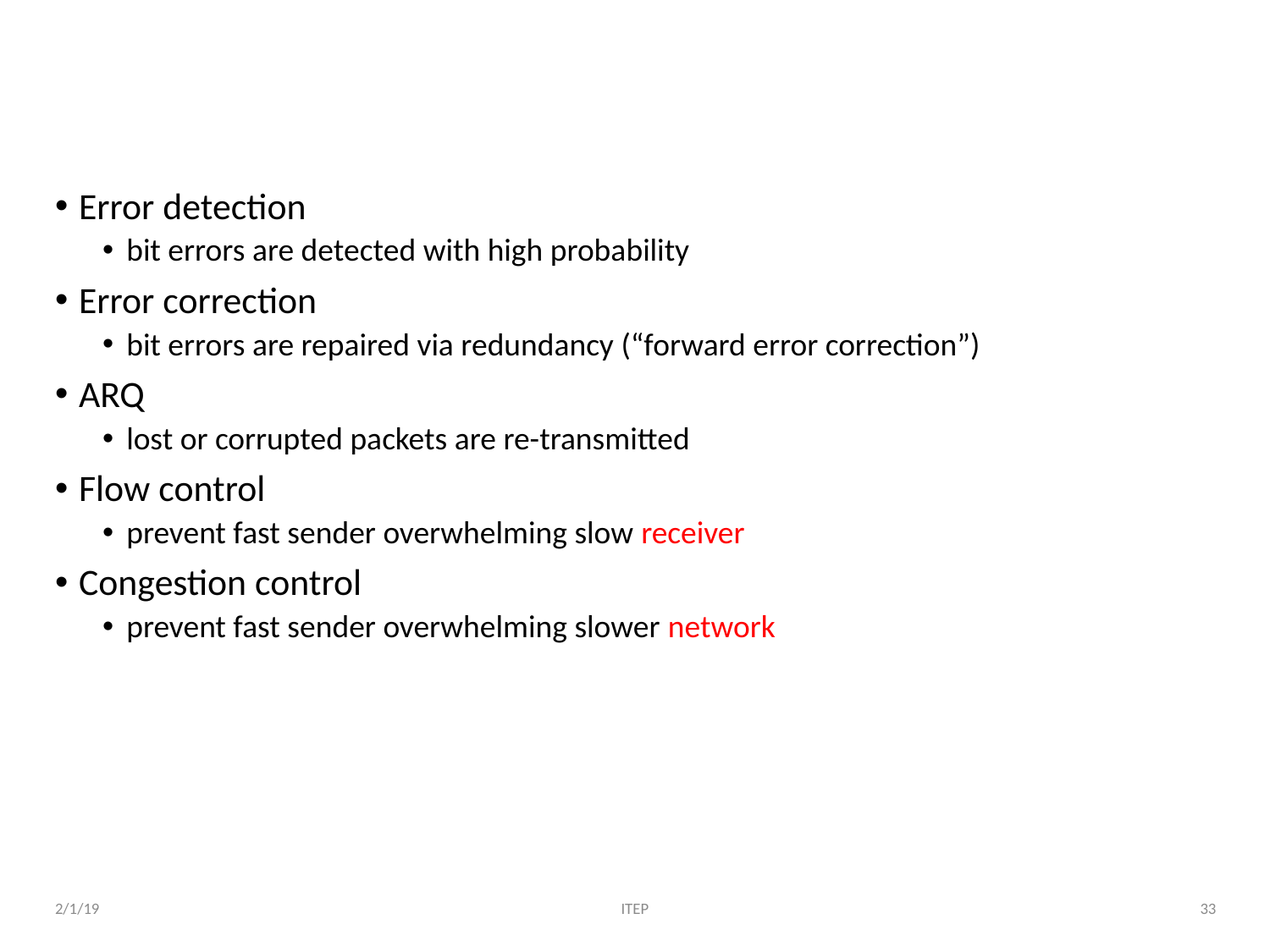

# Node functions
Error detection
bit errors are detected with high probability
Error correction
bit errors are repaired via redundancy (“forward error correction”)
ARQ
lost or corrupted packets are re-transmitted
Flow control
prevent fast sender overwhelming slow receiver
Congestion control
prevent fast sender overwhelming slower network
ITEP
33
2/1/19